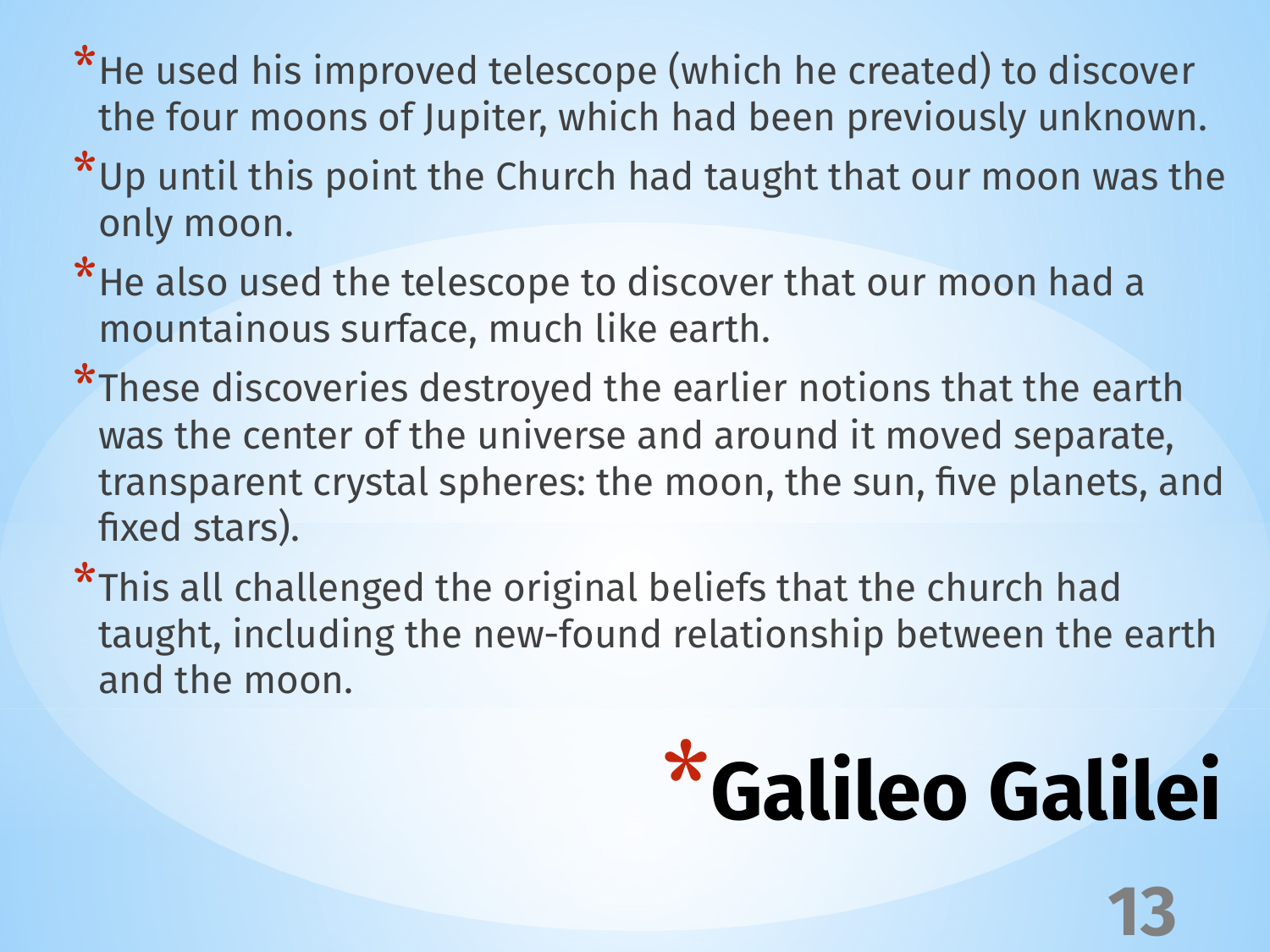

He used his improved telescope (which he created) to discover the four moons of Jupiter, which had been previously unknown.
Up until this point the Church had taught that our moon was the only moon.
He also used the telescope to discover that our moon had a mountainous surface, much like earth.
These discoveries destroyed the earlier notions that the earth was the center of the universe and around it moved separate, transparent crystal spheres: the moon, the sun, five planets, and fixed stars).
This all challenged the original beliefs that the church had taught, including the new-found relationship between the earth and the moon.
# Galileo Galilei
13